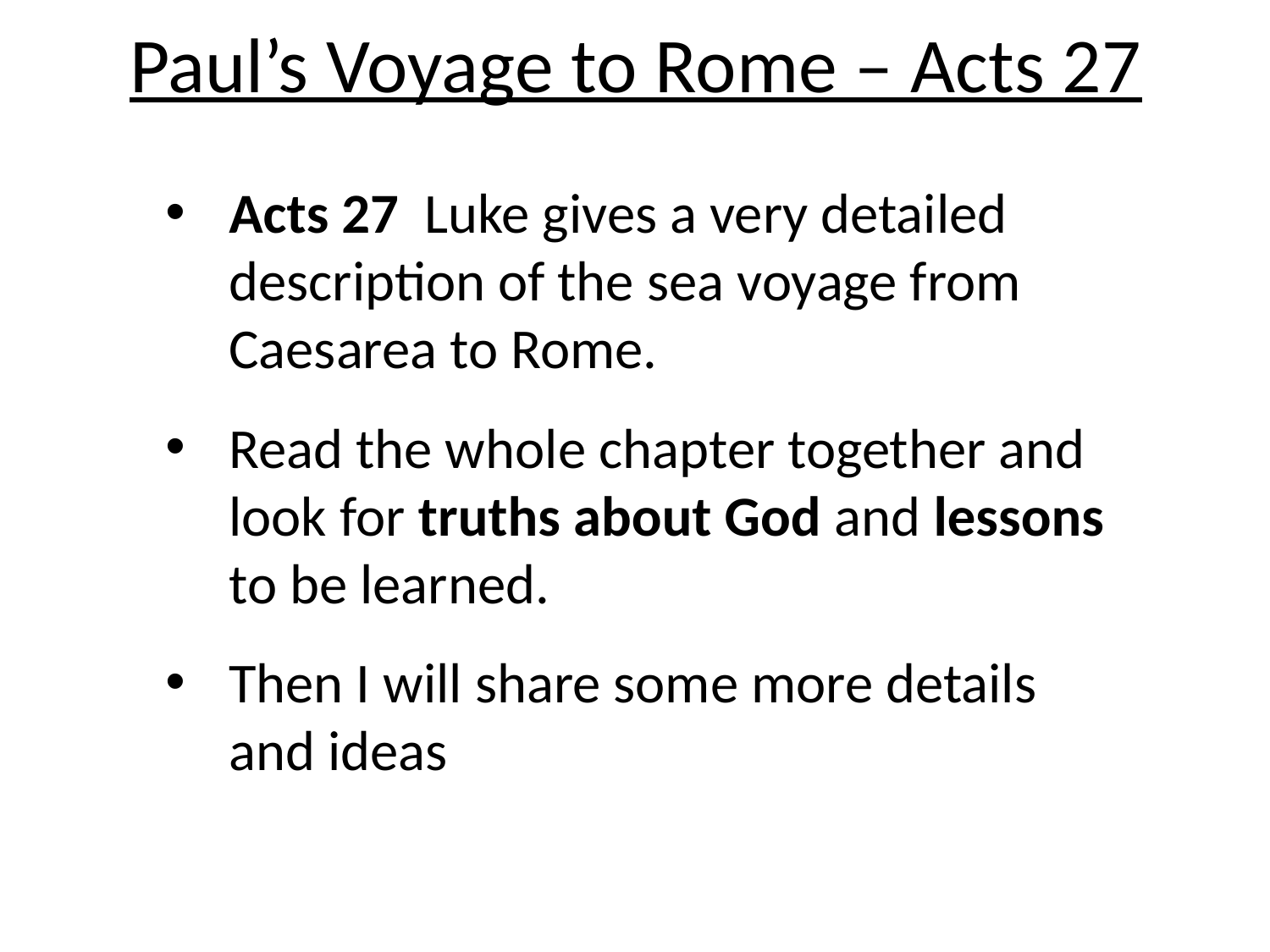

# Paul’s Voyage to Rome – Acts 27
Acts 27  Luke gives a very detailed description of the sea voyage from Caesarea to Rome.
Read the whole chapter together and look for truths about God and lessons to be learned.
Then I will share some more details and ideas